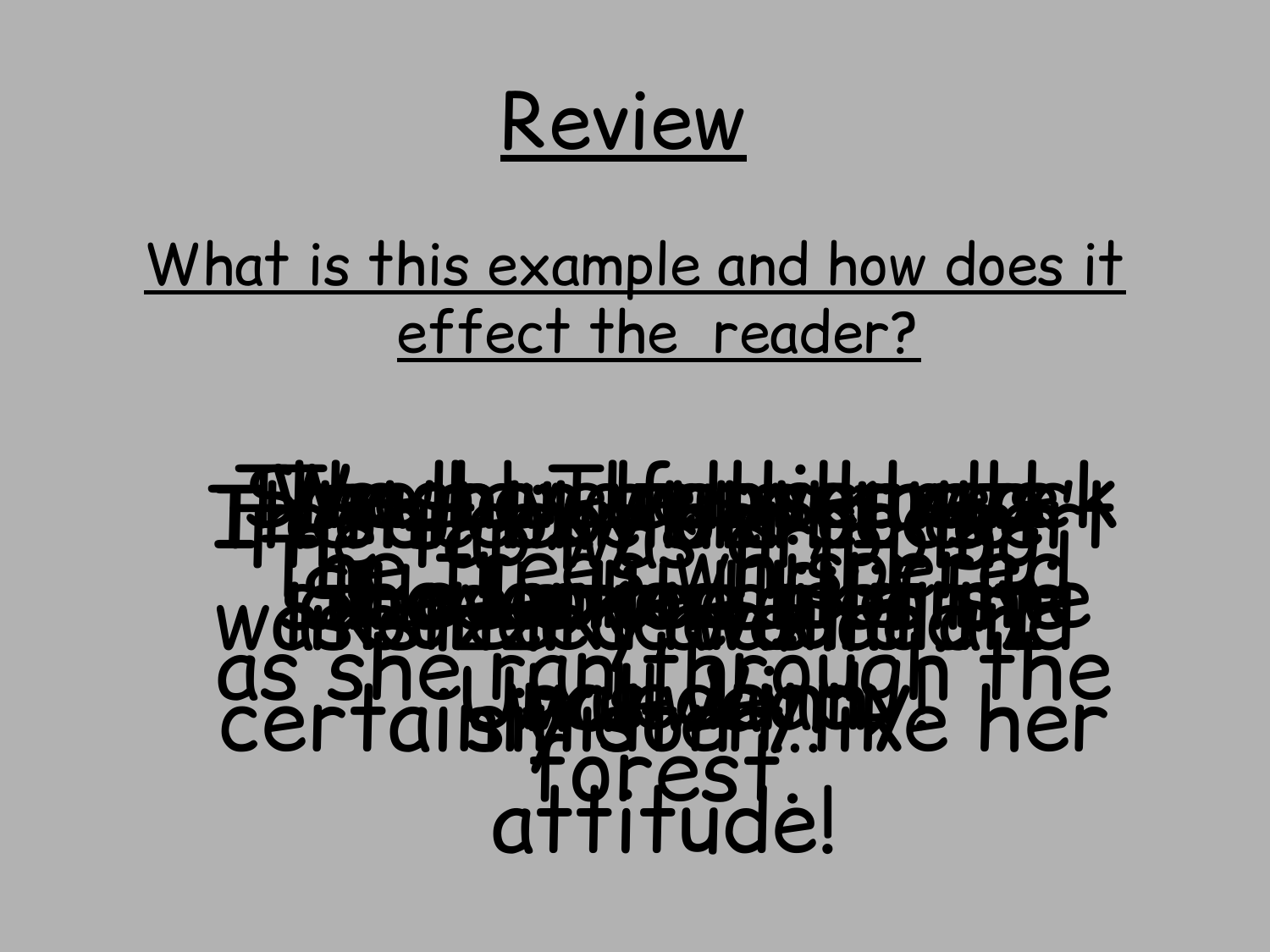

# Review
What is this example and how does it effect the  reader?
Smash! The milk was all over the floor.
The boy was scared.
We have a love hate relationship!
The grandfather clock stood proudly in the hallway.
The creepy old codger was sneaky, weird and sinister…
The bumble bees buzzed around.
I don’t like her, I don’t like her ideas and I certainly don’t like her attitude!
The tap was dripping.
The trees whispered as she ran through the forest.
She looked as if she was dead.
He looked like my Uncle Vinny!